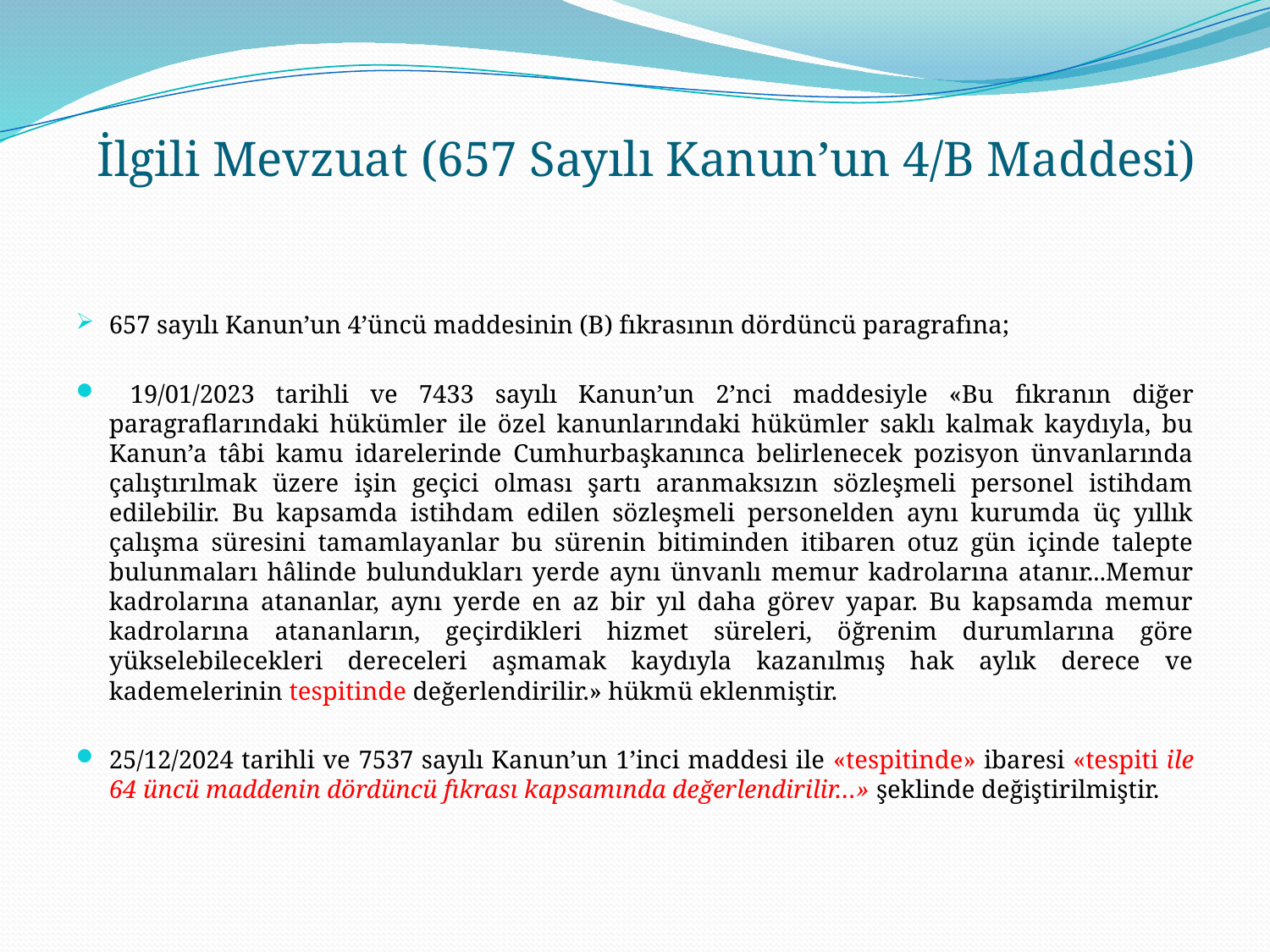

# İlgili Mevzuat (657 Sayılı Kanun’un 4/B Maddesi)

657 sayılı Kanun’un 4’üncü maddesinin (B) fıkrasının dördüncü paragrafına;

 19/01/2023 tarihli ve 7433 sayılı Kanun’un 2’nci maddesiyle «Bu fıkranın diğer paragraflarındaki hükümler ile özel kanunlarındaki hükümler saklı kalmak kaydıyla, bu Kanun’a tâbi kamu idarelerinde Cumhurbaşkanınca belirlenecek pozisyon ünvanlarında çalıştırılmak üzere işin geçici olması şartı aranmaksızın sözleşmeli personel istihdam edilebilir. Bu kapsamda istihdam edilen sözleşmeli personelden aynı kurumda üç yıllık çalışma süresini tamamlayanlar bu sürenin bitiminden itibaren otuz gün içinde talepte bulunmaları hâlinde bulundukları yerde aynı ünvanlı memur kadrolarına atanır...Memur kadrolarına atananlar, aynı yerde en az bir yıl daha görev yapar. Bu kapsamda memur kadrolarına atananların, geçirdikleri hizmet süreleri, öğrenim durumlarına göre yükselebilecekleri dereceleri aşmamak kaydıyla kazanılmış hak aylık derece ve kademelerinin tespitinde değerlendirilir.» hükmü eklenmiştir.

25/12/2024 tarihli ve 7537 sayılı Kanun’un 1’inci maddesi ile «tespitinde» ibaresi «tespiti ile 64 üncü maddenin dördüncü fıkrası kapsamında değerlendirilir…» şeklinde değiştirilmiştir.